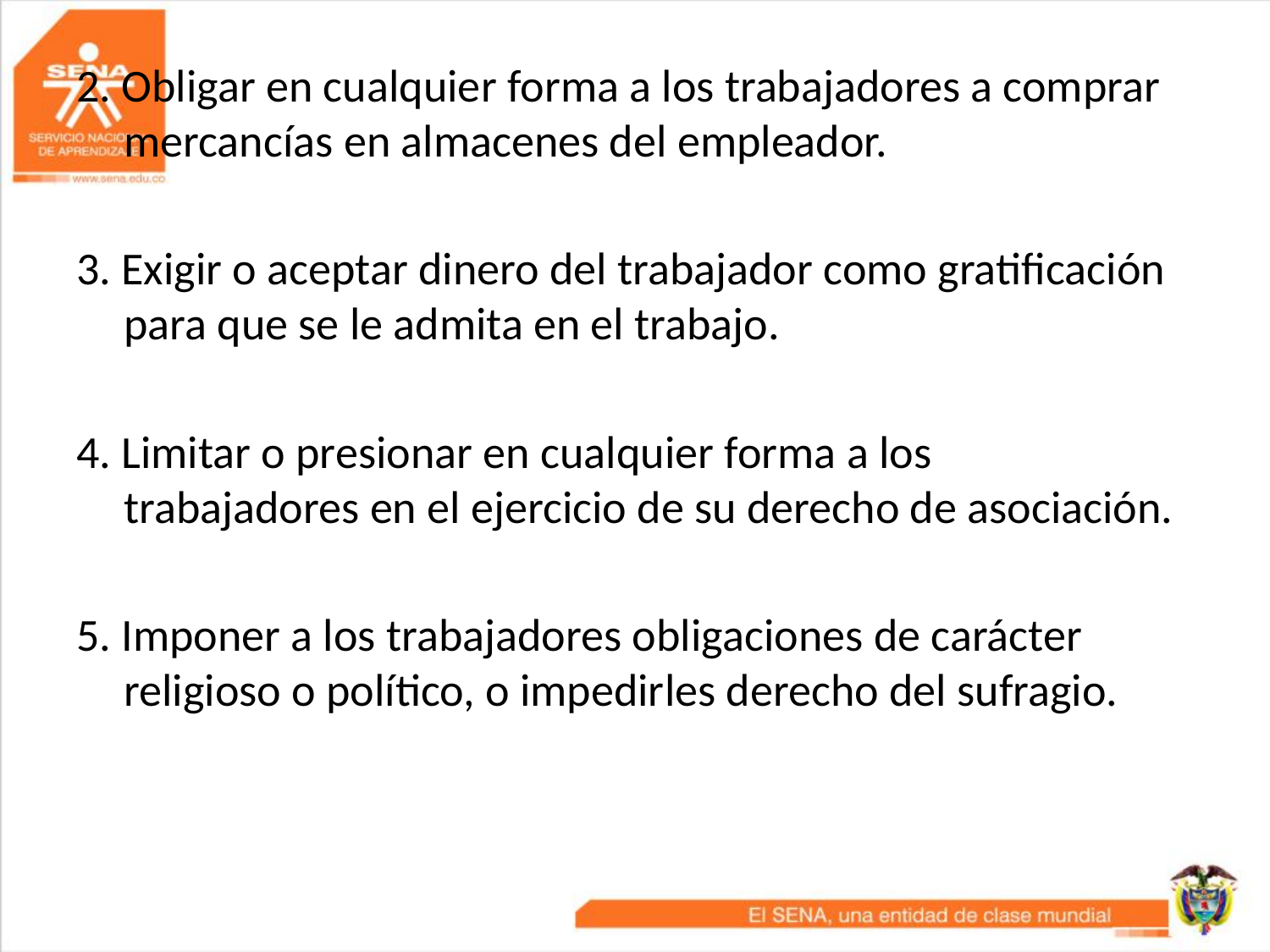

#
2. Obligar en cualquier forma a los trabajadores a comprar mercancías en almacenes del empleador.

3. Exigir o aceptar dinero del trabajador como gratificación para que se le admita en el trabajo.

4. Limitar o presionar en cualquier forma a los trabajadores en el ejercicio de su derecho de asociación.

5. Imponer a los trabajadores obligaciones de carácter religioso o político, o impedirles derecho del sufragio.